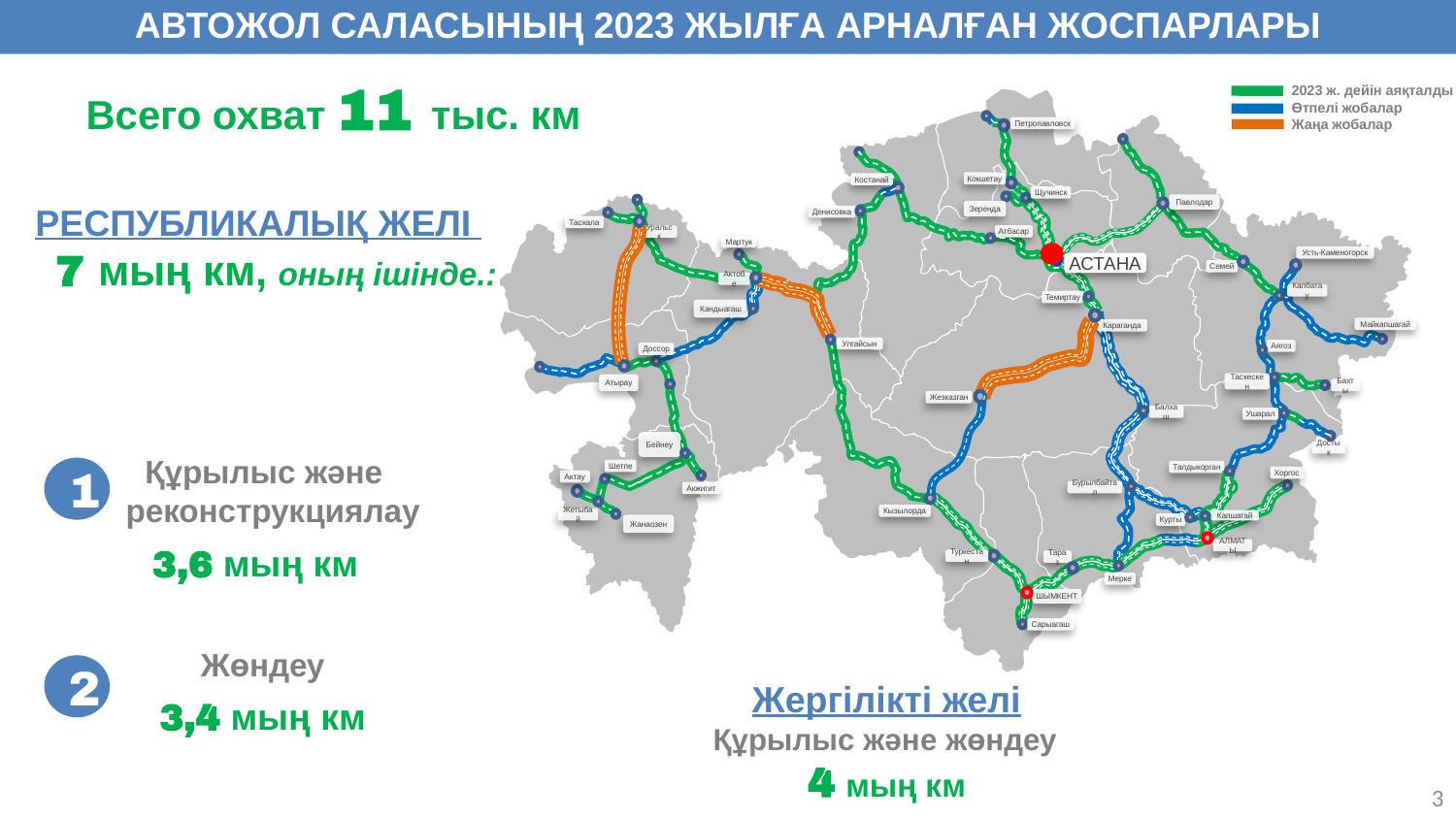

АВТОЖОЛ САЛАСЫНЫҢ 2023 ЖЫЛҒА АРНАЛҒАН ЖОСПАРЛАРЫ
2023 ж. дейін аяқталды
Өтпелі жобалар
Жаңа жобалар

  Всего охват 11 тыс. км

Петропавловск

Кокшетау
Костанай

Щучинск

Павлодар

Зеренда

Денисовка

Таскала

Атбасар
Уральск

Мартук

Усть-Каменогорск

АСТАНА

Семей

Актобе

Калбатау

Темиртау

Кандыагаш

Майкапшагай

Караганда

Улгайсын
Аягоз
Доссор

Таскескен

Атырау

Бахты

Жезказган
Балхаш

Ушарал

Бейнеу
Достык

Шетпе
Талдыкорган
Хоргос

Актау

Бурылбайтал

Акжигит

Кызылорда
Жетыбай

Капшагай

Курты
Жанаозен

АЛМАТЫ

Туркестан

Тараз

Мерке

ШЫМКЕНТ
Сарыагаш

РЕСПУБЛИКАЛЫҚ ЖЕЛІ
   7 мың км, оның ішінде.:
Құрылыс және
реконструкциялау
1
3,6 мың км
Жөндеу
2
Жергілікті желі
Құрылыс және жөндеу
4 мың км
3,4 мың км
3